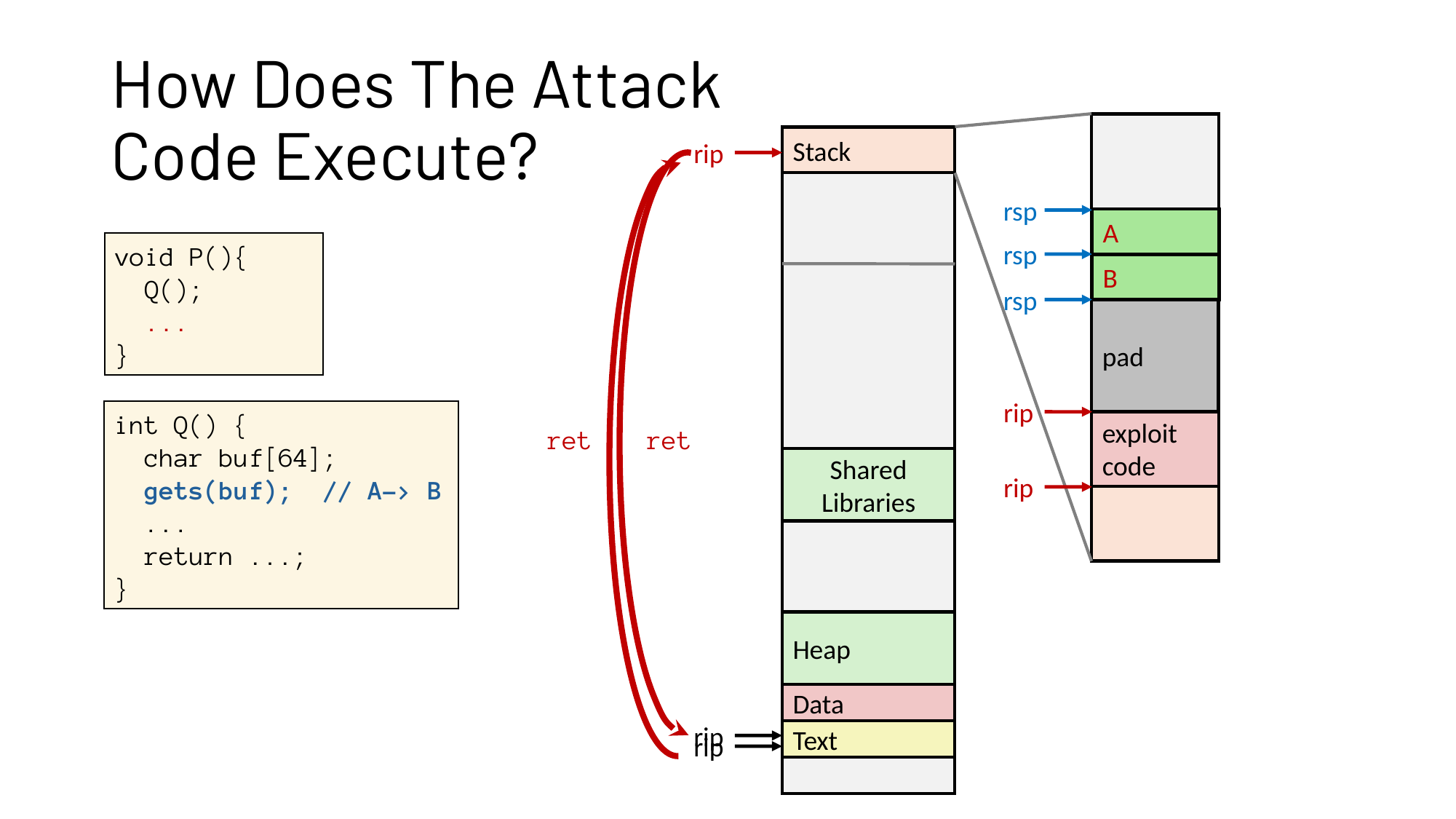

How Does The Attack Code Execute?

A
A
B
A B

pad
exploit
code

Stack
rip

ret
rsp

rsp

void P(){
  Q();
  ...
}
rsp

rip

int Q() {
  char buf[64];
  gets(buf);  // A-> B
  ...
  return ...;
}
ret
Shared
Libraries
rip

Heap
Data
rip

Text
rip